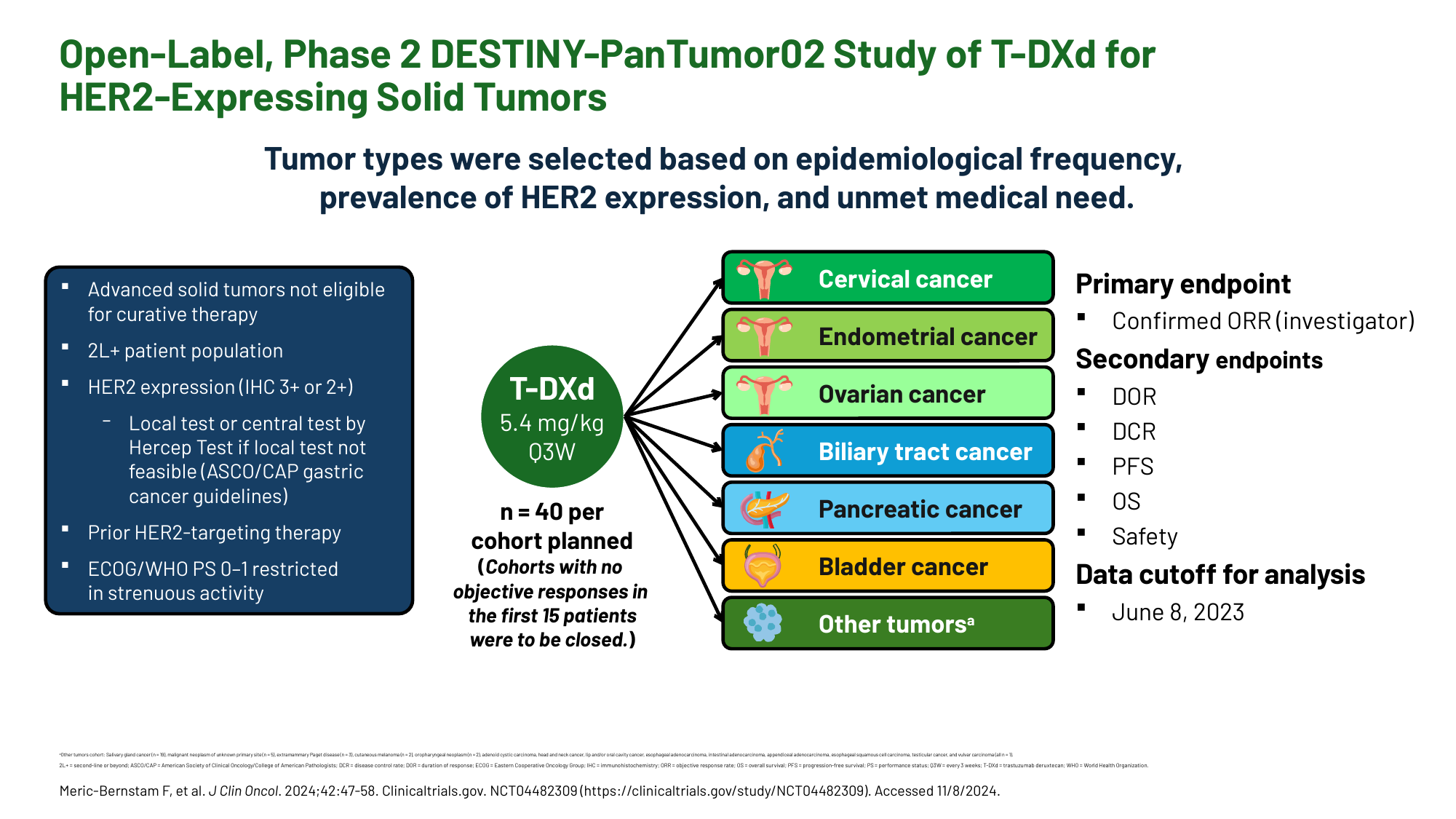

# Open-Label, Phase 2 DESTINY-PanTumor02 Study of T-DXd for HER2-Expressing Solid Tumors
Tumor types were selected based on epidemiological frequency,
prevalence of HER2 expression, and unmet medical need.
Cervical cancer
Primary endpoint
Confirmed ORR (investigator)
Secondary endpoints
DOR
DCR
PFS
OS
Safety
Data cutoff for analysis
June 8, 2023
Advanced solid tumors not eligible for curative therapy
2L+ patient population
HER2 expression (IHC 3+ or 2+)
Local test or central test by Hercep Test if local test not feasible (ASCO/CAP gastric cancer guidelines)
Prior HER2-targeting therapy
ECOG/WHO PS 0–1 restricted
in strenuous activity
Endometrial cancer
T-DXd
5.4 mg/kg
Q3W
Ovarian cancer
Biliary tract cancer
Pancreatic cancer
n = 40 per
cohort planned
(Cohorts with no
objective responses in
the first 15 patients
were to be closed.)
Bladder cancer
Other tumorsa

aOther tumors cohort: Salivary gland cancer (n = 19), malignant neoplasm of unknown primary site (n = 5), extramammary Paget disease (n = 3), cutaneous melanoma (n = 2), oropharyngeal neoplasm (n = 2), adenoid cystic carcinoma, head and neck cancer, lip and/or oral cavity cancer, esophageal adenocarcinoma, intestinal adenocarcinoma, appendiceal adenocarcinoma, esophageal squamous cell carcinoma, testicular cancer, and vulvar carcinoma (all n = 1).
2L+ = second-line or beyond; ASCO/CAP = American Society of Clinical Oncology/College of American Pathologists; DCR = disease control rate; DOR = duration of response; ECOG = Eastern Cooperative Oncology Group; IHC = immunohistochemistry; ORR = objective response rate; OS = overall survival; PFS = progression-free survival; PS = performance status; Q3W = every 3 weeks; T-DXd = trastuzumab deruxtecan; WHO = World Health Organization.
Meric-Bernstam F, et al. J Clin Oncol. 2024;42:47-58. Clinicaltrials.gov. NCT04482309 (https://clinicaltrials.gov/study/NCT04482309). Accessed 11/8/2024.